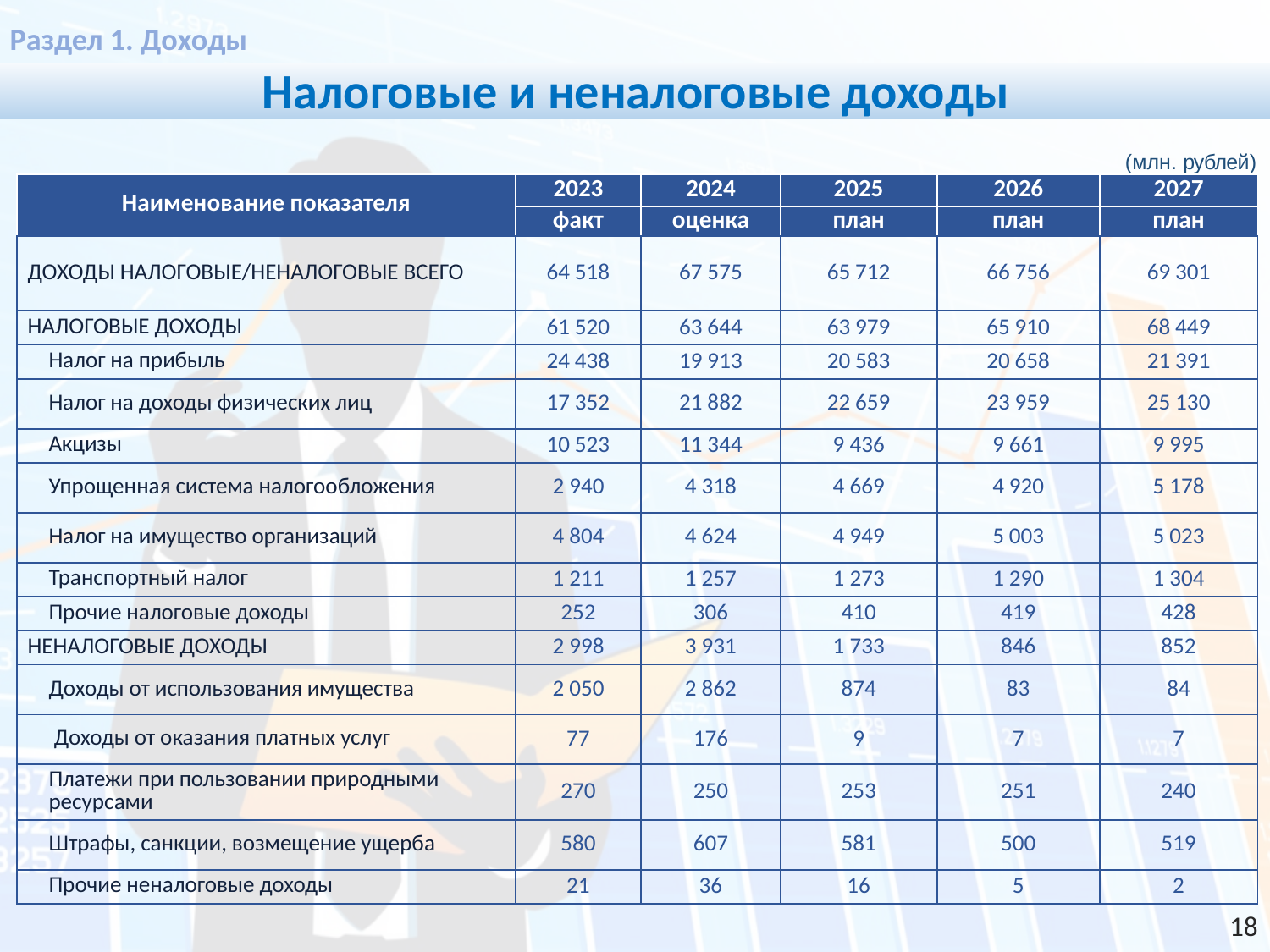

Раздел 1. Доходы
Налоговые и неналоговые доходы
(млн. рублей)
| Наименование показателя | 2023 | 2024 | 2025 | 2026 | 2027 |
| --- | --- | --- | --- | --- | --- |
|  | факт | оценка | план | план | план |
| ДОХОДЫ НАЛОГОВЫЕ/НЕНАЛОГОВЫЕ ВСЕГО | 64 518 | 67 575 | 65 712 | 66 756 | 69 301 |
| НАЛОГОВЫЕ ДОХОДЫ | 61 520 | 63 644 | 63 979 | 65 910 | 68 449 |
| Налог на прибыль | 24 438 | 19 913 | 20 583 | 20 658 | 21 391 |
| Налог на доходы физических лиц | 17 352 | 21 882 | 22 659 | 23 959 | 25 130 |
| Акцизы | 10 523 | 11 344 | 9 436 | 9 661 | 9 995 |
| Упрощенная система налогообложения | 2 940 | 4 318 | 4 669 | 4 920 | 5 178 |
| Налог на имущество организаций | 4 804 | 4 624 | 4 949 | 5 003 | 5 023 |
| Транспортный налог | 1 211 | 1 257 | 1 273 | 1 290 | 1 304 |
| Прочие налоговые доходы | 252 | 306 | 410 | 419 | 428 |
| НЕНАЛОГОВЫЕ ДОХОДЫ | 2 998 | 3 931 | 1 733 | 846 | 852 |
| Доходы от использования имущества | 2 050 | 2 862 | 874 | 83 | 84 |
| Доходы от оказания платных услуг | 77 | 176 | 9 | 7 | 7 |
| Платежи при пользовании природными ресурсами | 270 | 250 | 253 | 251 | 240 |
| Штрафы, санкции, возмещение ущерба | 580 | 607 | 581 | 500 | 519 |
| Прочие неналоговые доходы | 21 | 36 | 16 | 5 | 2 |
18